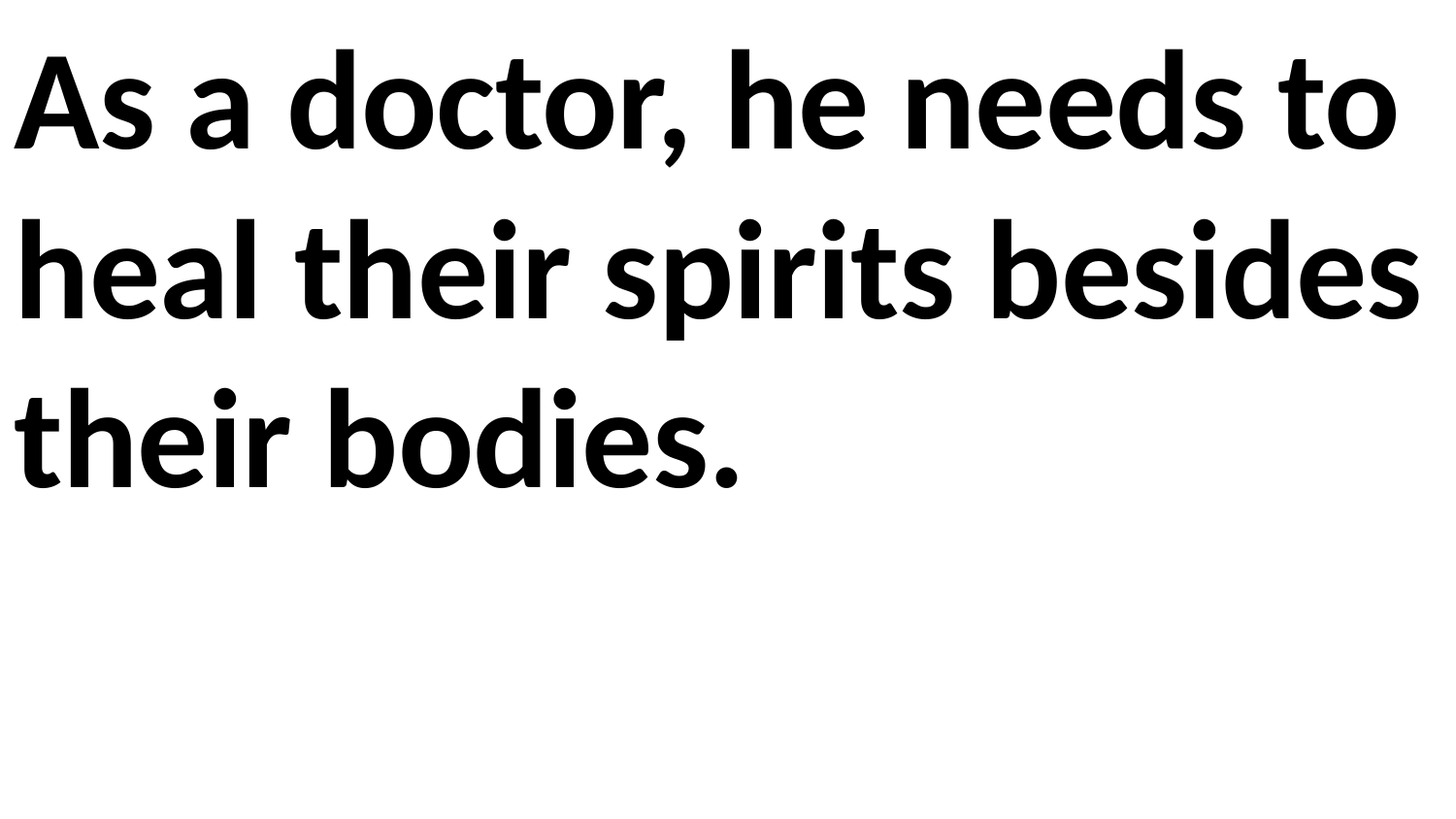

As a doctor, he needs to heal their spirits besides their bodies.